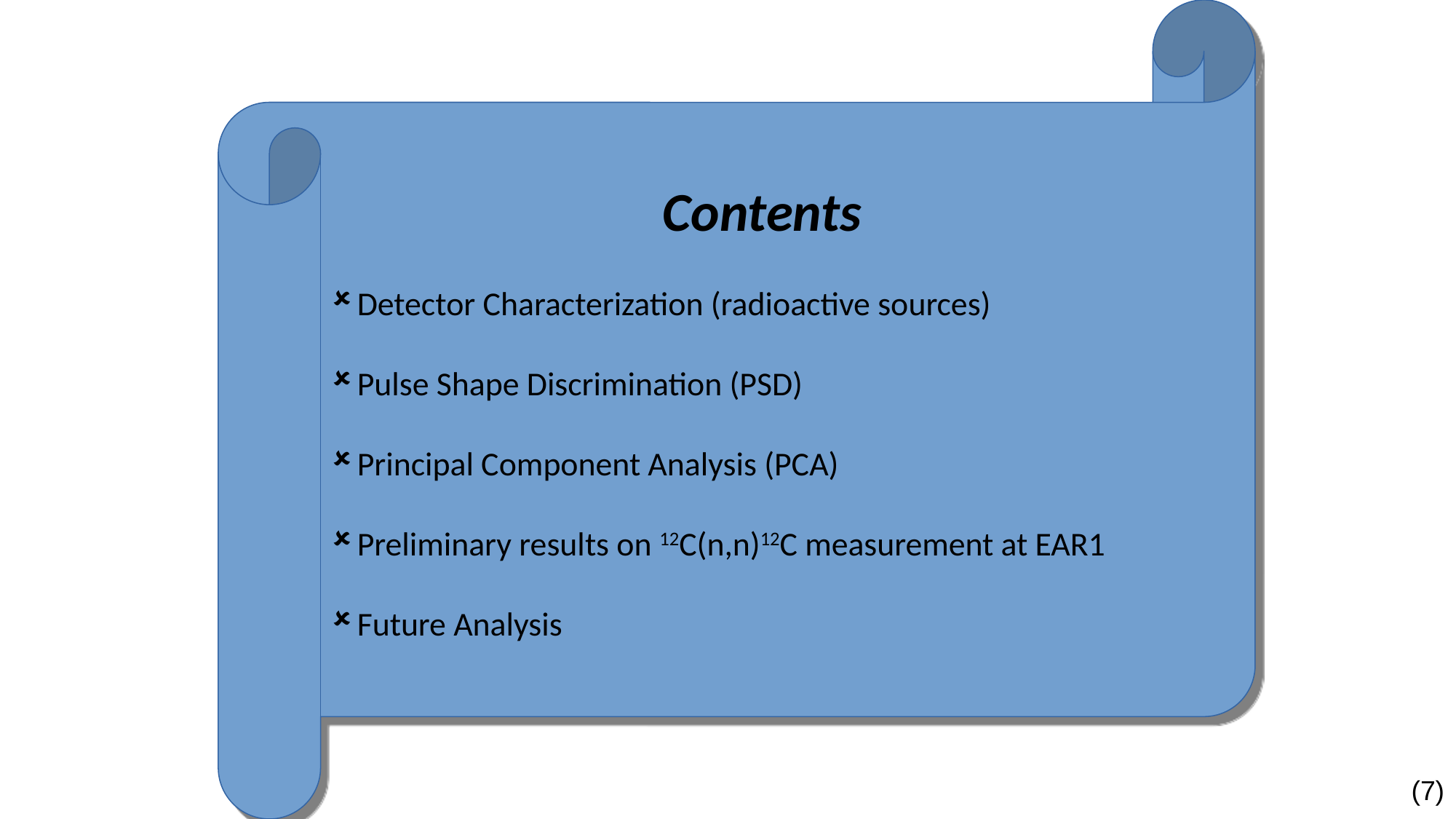

Contents

Detector Characterization (radioactive sources)

Pulse Shape Discrimination (PSD)

Principal Component Analysis (PCA)

Preliminary results on 12C(n,n)12C measurement at EAR1

Future Analysis
(7)